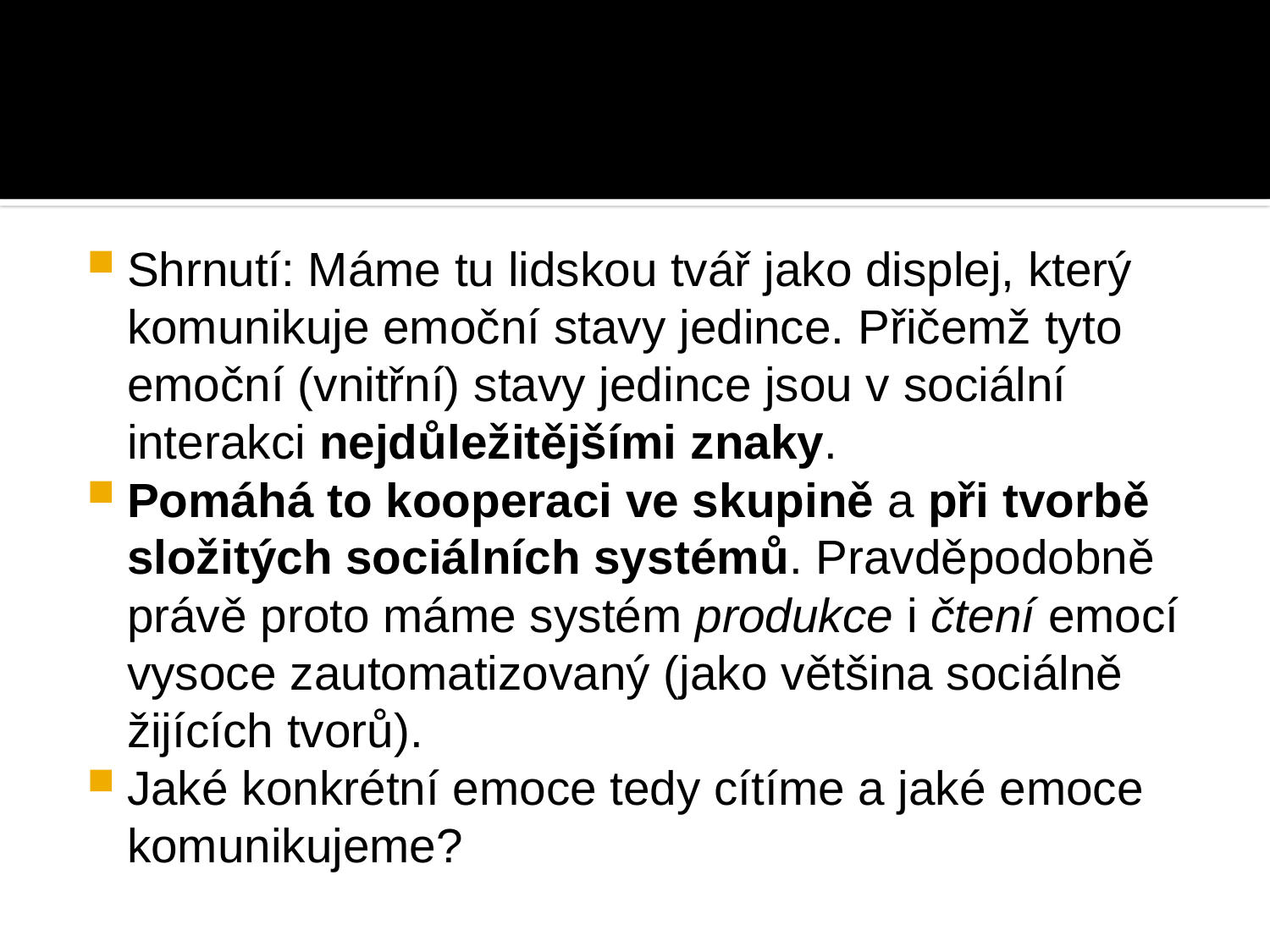

#
Shrnutí: Máme tu lidskou tvář jako displej, který komunikuje emoční stavy jedince. Přičemž tyto emoční (vnitřní) stavy jedince jsou v sociální interakci nejdůležitějšími znaky.
Pomáhá to kooperaci ve skupině a při tvorbě složitých sociálních systémů. Pravděpodobně právě proto máme systém produkce i čtení emocí vysoce zautomatizovaný (jako většina sociálně žijících tvorů).
Jaké konkrétní emoce tedy cítíme a jaké emoce komunikujeme?